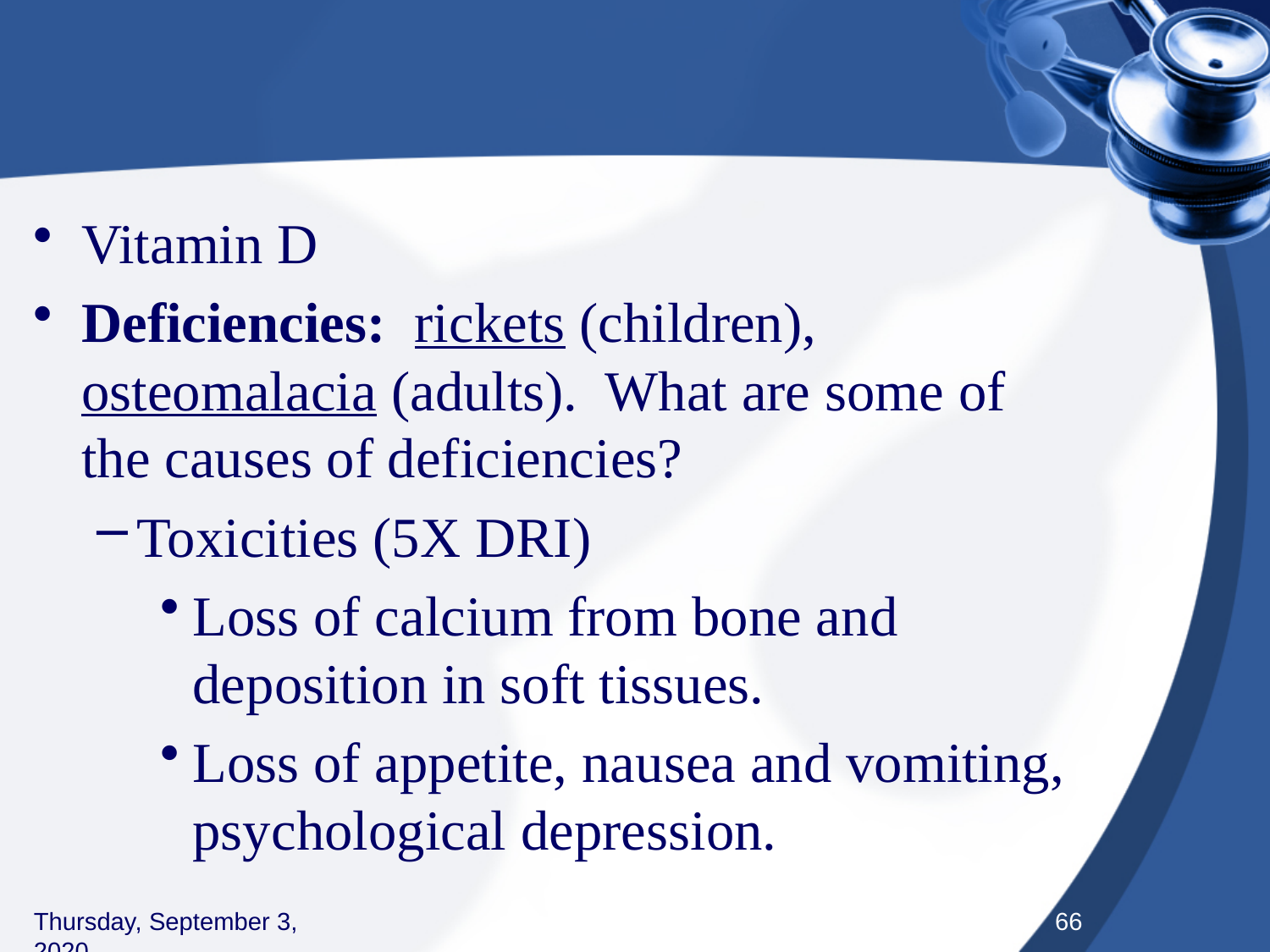

#
Vitamin D
Deficiencies:  rickets (children), osteomalacia (adults).  What are some of the causes of deficiencies?
Toxicities (5X DRI)
Loss of calcium from bone and deposition in soft tissues.
Loss of appetite, nausea and vomiting, psychological depression.

Thursday, September 3, 2020

66